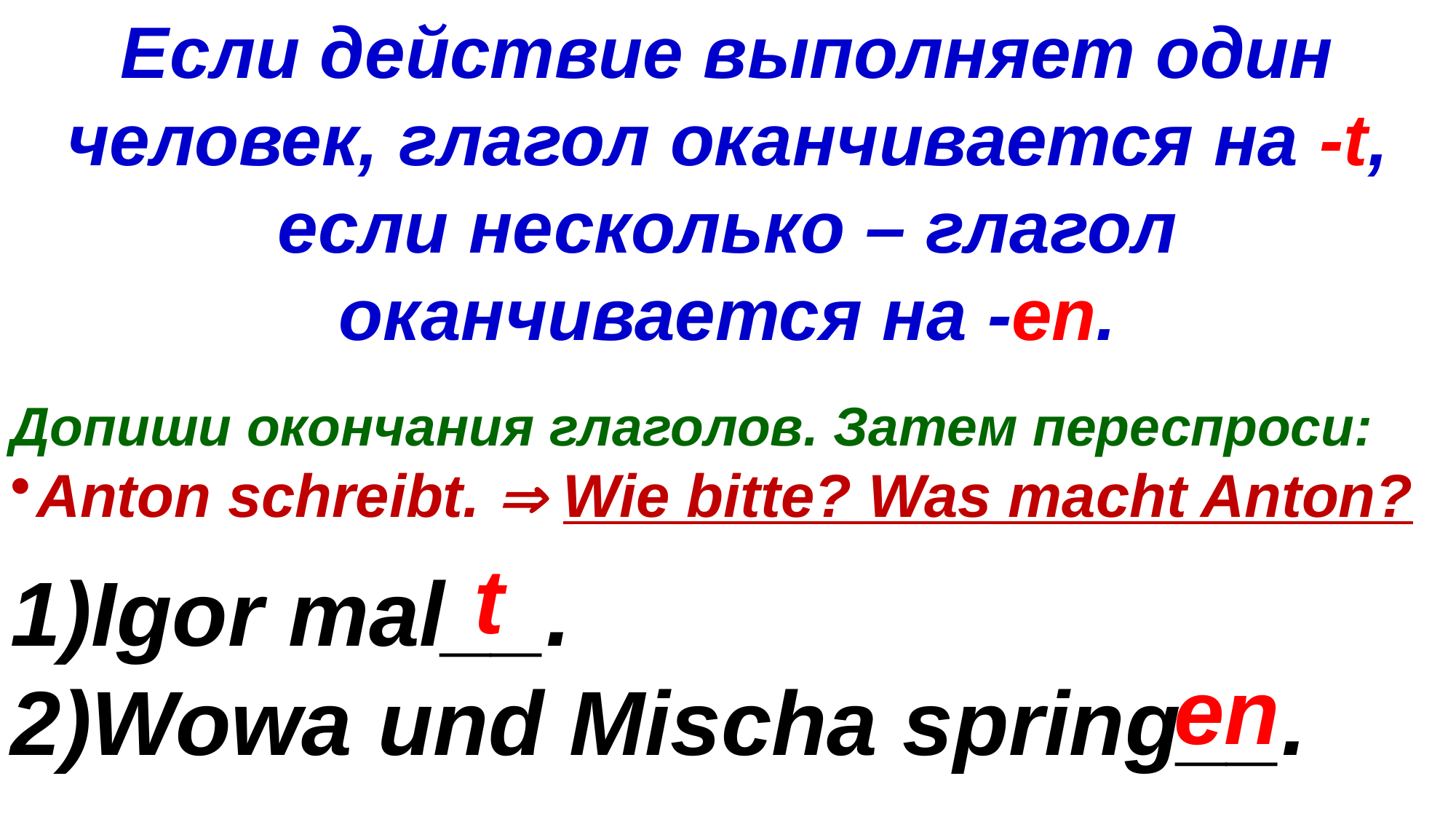

Если действие выполняет один человек, глагол оканчивается на -t, если несколько – глагол оканчивается на -en.

Допиши окончания глаголов. Затем переспроси:
Anton schreibt. ⇒ Wie bitte? Was macht Anton?

1)Igor mal__.
2)Wowa und Mischa spring__.
t
en